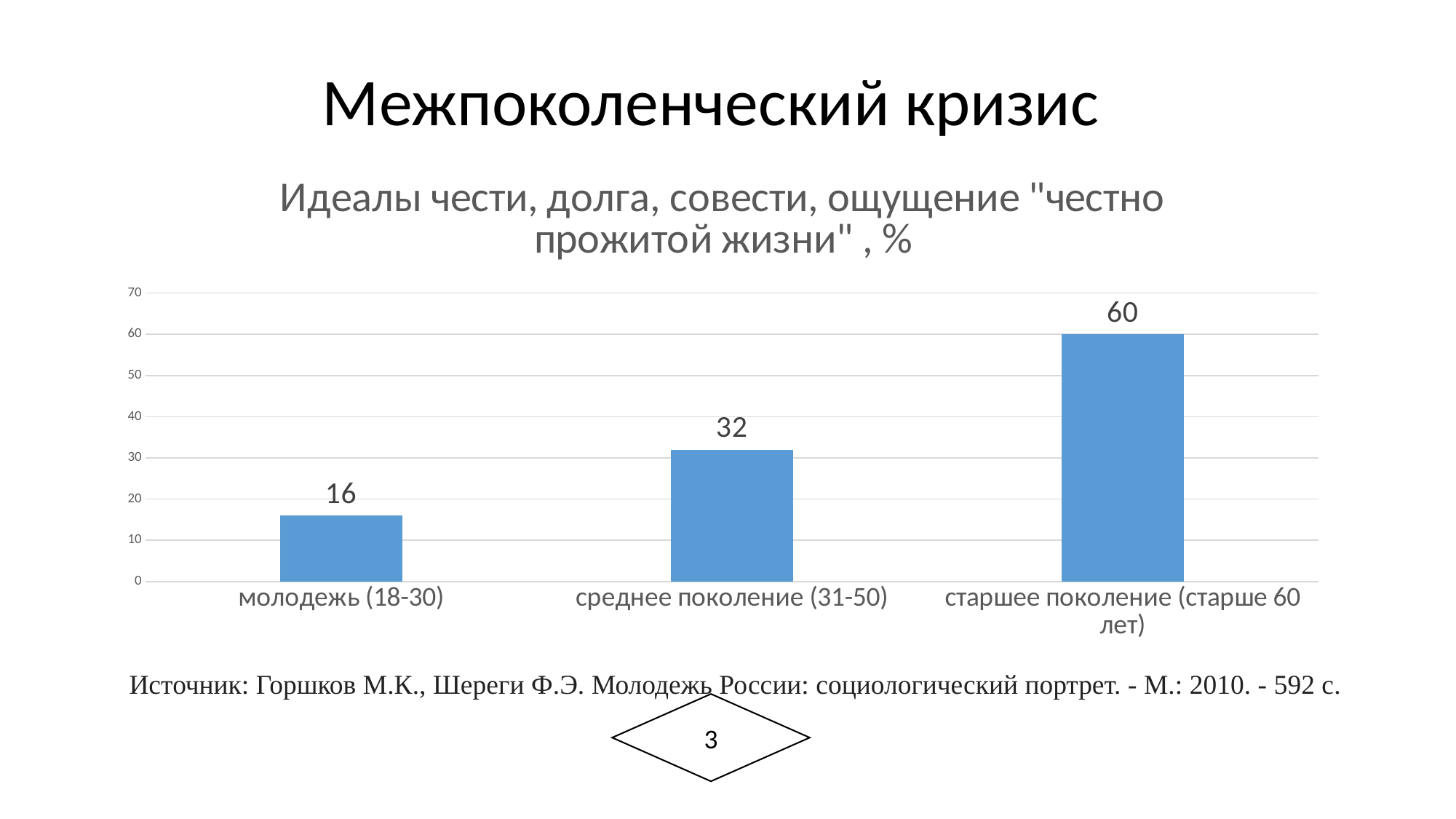

# Межпоколенческий кризис

### Chart: Идеалы чести, долга, совести, ощущение "честно прожитой жизни" , %

| Category |  |
|---|---|
| молодежь (18-30) | 16.0 |
| среднее поколение (31-50) | 32.0 |
| старшее поколение (старше 60 лет) | 60.0 |
Источник: Горшков М.К., Шереги Ф.Э. Молодежь России: социологический портрет. - М.: 2010. - 592 с.
3